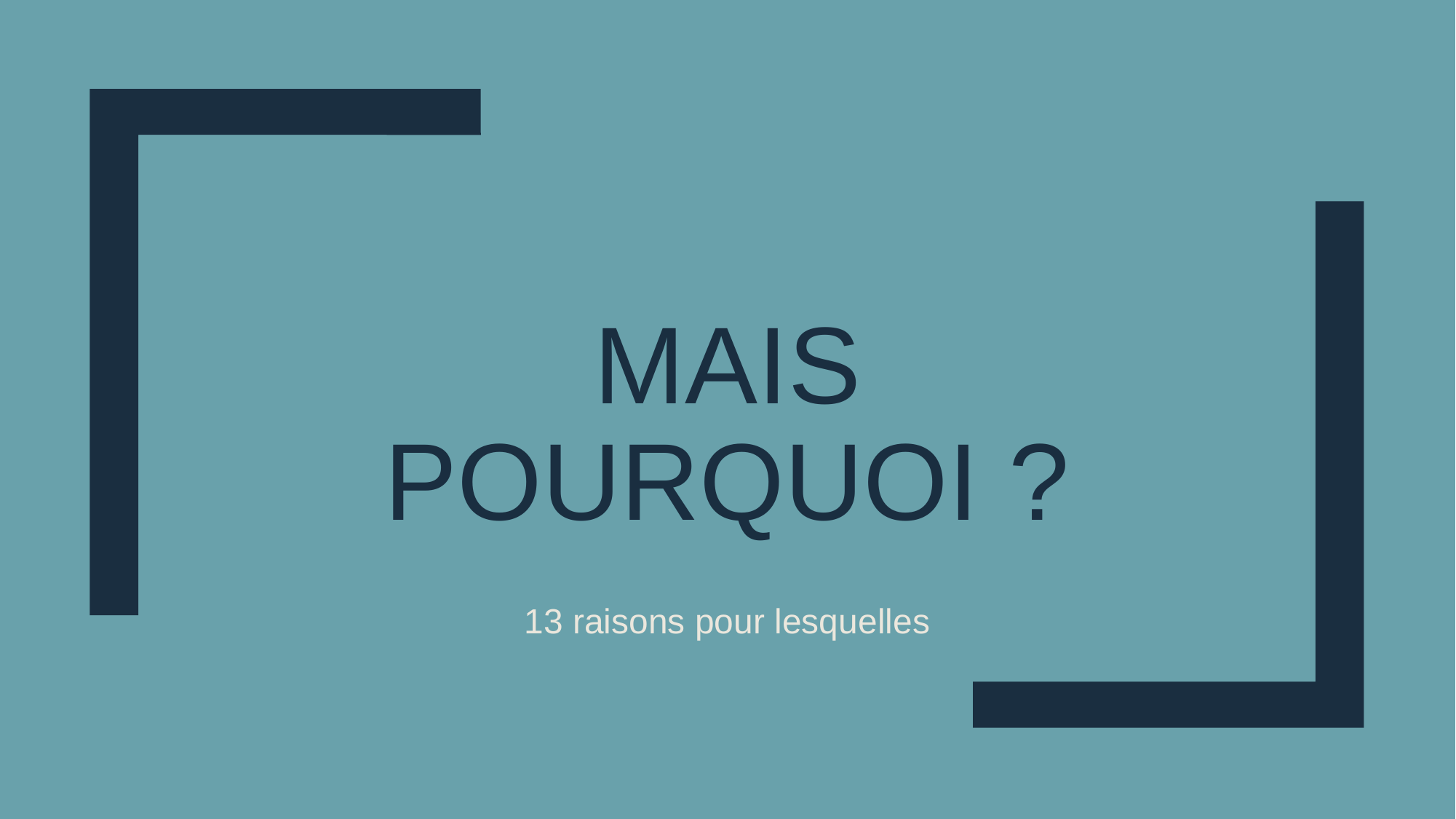

# Mais pourquoi ?
13 raisons pour lesquelles